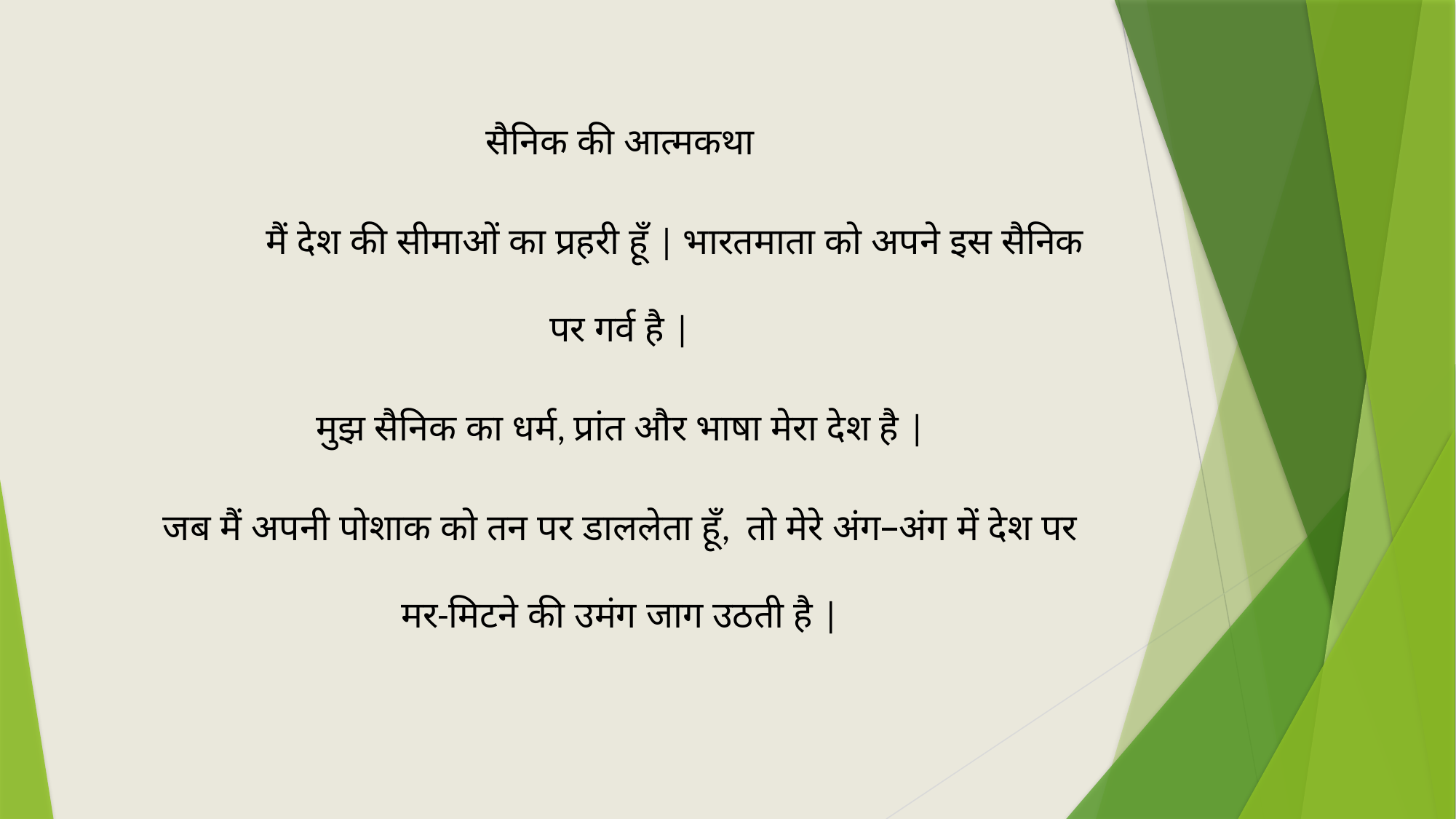

सैनिक की आत्मकथा
	मैं देश की सीमाओं का प्रहरी हूँ | भारतमाता को अपने इस सैनिक पर गर्व है |
 मुझ सैनिक का धर्म, प्रांत और भाषा मेरा देश है |
जब मैं अपनी पोशाक को तन पर डाललेता हूँ,  तो मेरे अंग–अंग में देश पर मर-मिटने की उमंग जाग उठती है |